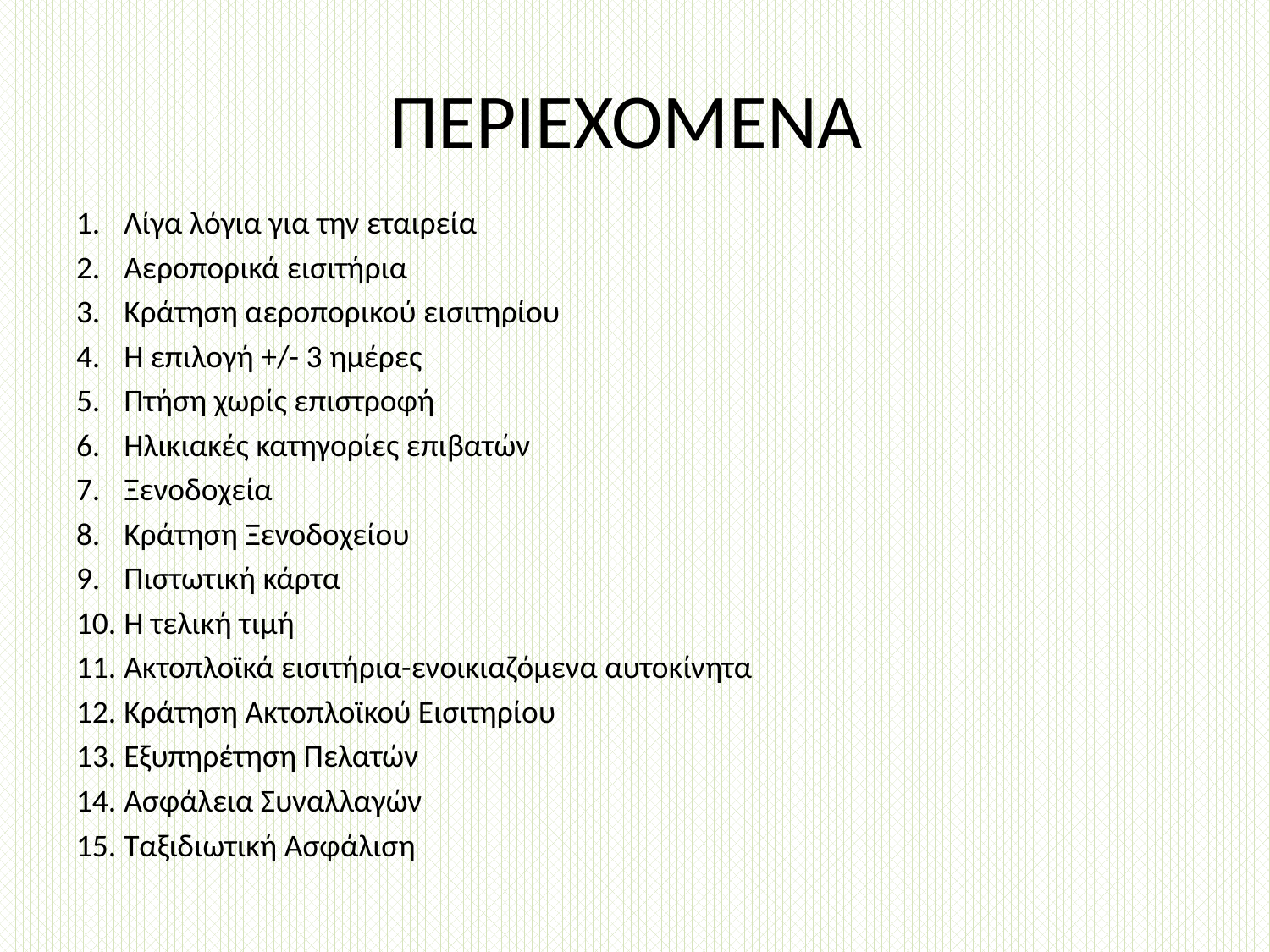

# ΠΕΡΙΕΧΟΜΕΝΑ
Λίγα λόγια για την εταιρεία
Αεροπορικά εισιτήρια
Κράτηση αεροπορικού εισιτηρίου
Η επιλογή +/- 3 ημέρες
Πτήση χωρίς επιστροφή
Ηλικιακές κατηγορίες επιβατών
Ξενοδοχεία
Κράτηση Ξενοδοχείου
Πιστωτική κάρτα
Η τελική τιμή
Ακτοπλοϊκά εισιτήρια-ενοικιαζόμενα αυτοκίνητα
Κράτηση Ακτοπλοϊκού Εισιτηρίου
Εξυπηρέτηση Πελατών
Ασφάλεια Συναλλαγών
Ταξιδιωτική Ασφάλιση